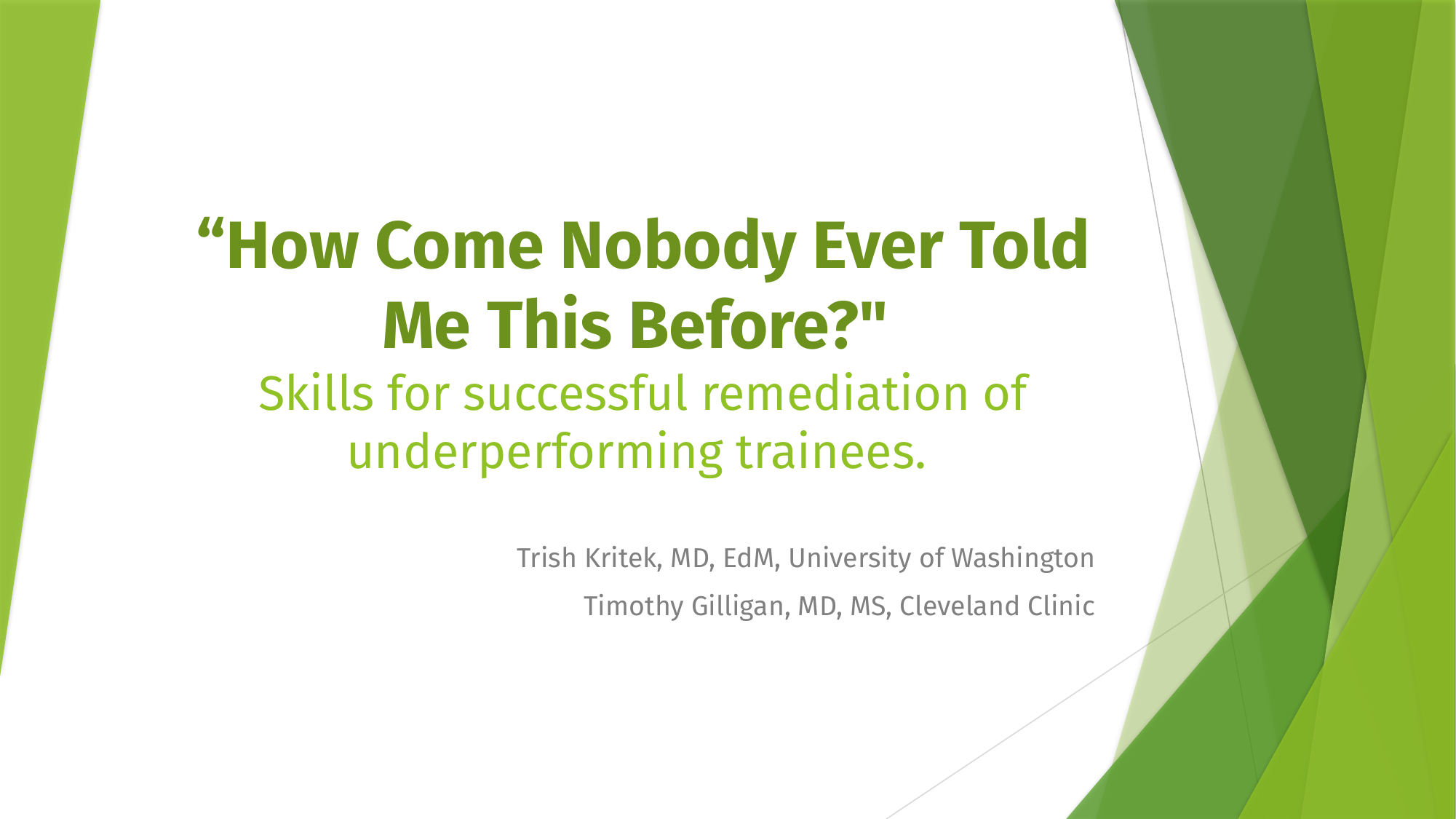

# “How Come Nobody Ever Told Me This Before?" Skills for successful remediation of underperforming trainees.
Trish Kritek, MD, EdM, University of Washington
Timothy Gilligan, MD, MS, Cleveland Clinic